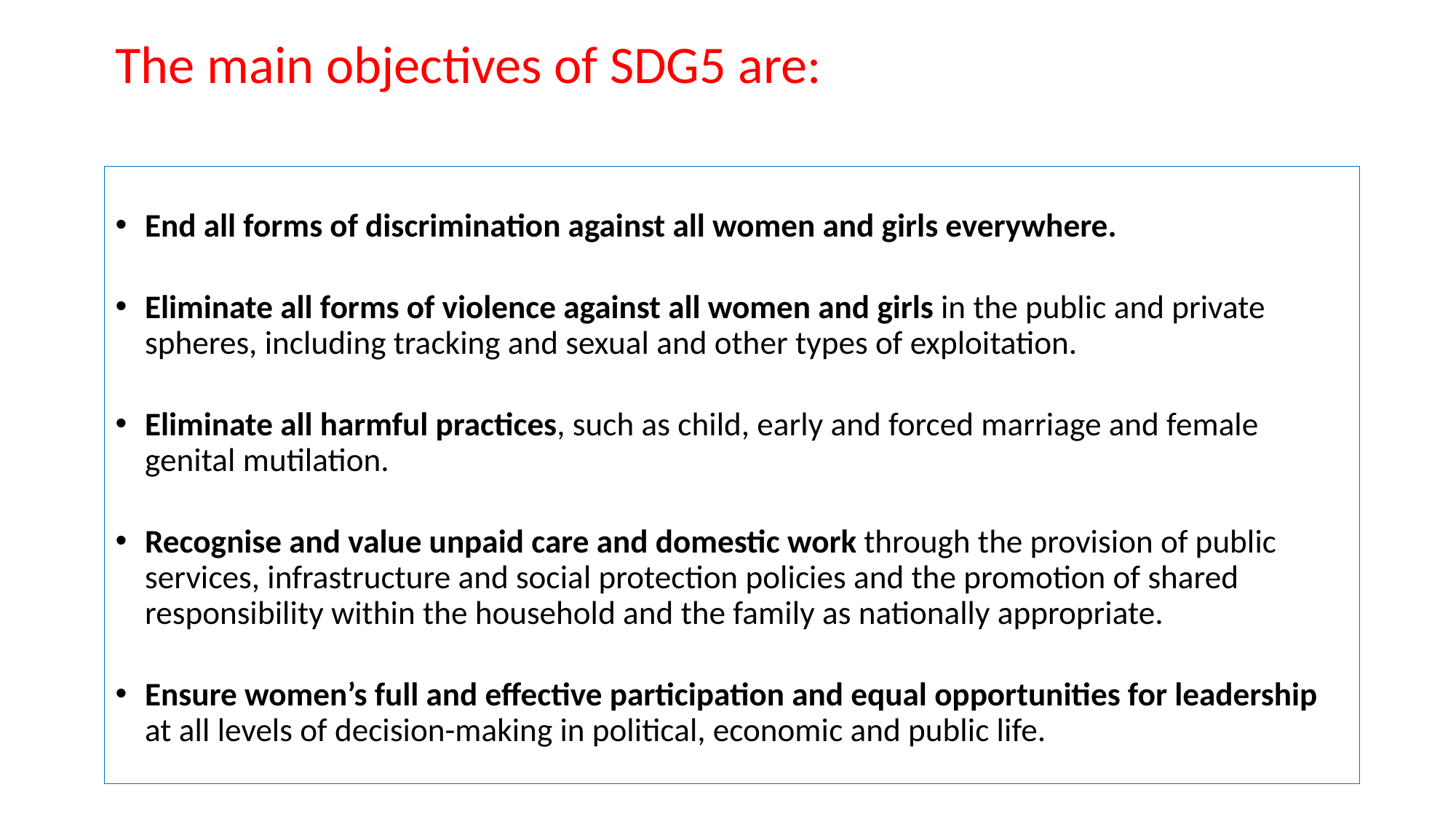

# The main objectives of SDG5 are:

End all forms of discrimination against all women and girls everywhere.

Eliminate all forms of violence against all women and girls in the public and private spheres, including tracking and sexual and other types of exploitation.

Eliminate all harmful practices, such as child, early and forced marriage and female genital mutilation.

Recognise and value unpaid care and domestic work through the provision of public services, infrastructure and social protection policies and the promotion of shared responsibility within the household and the family as nationally appropriate.

Ensure women’s full and effective participation and equal opportunities for leadership at all levels of decision-making in political, economic and public life.